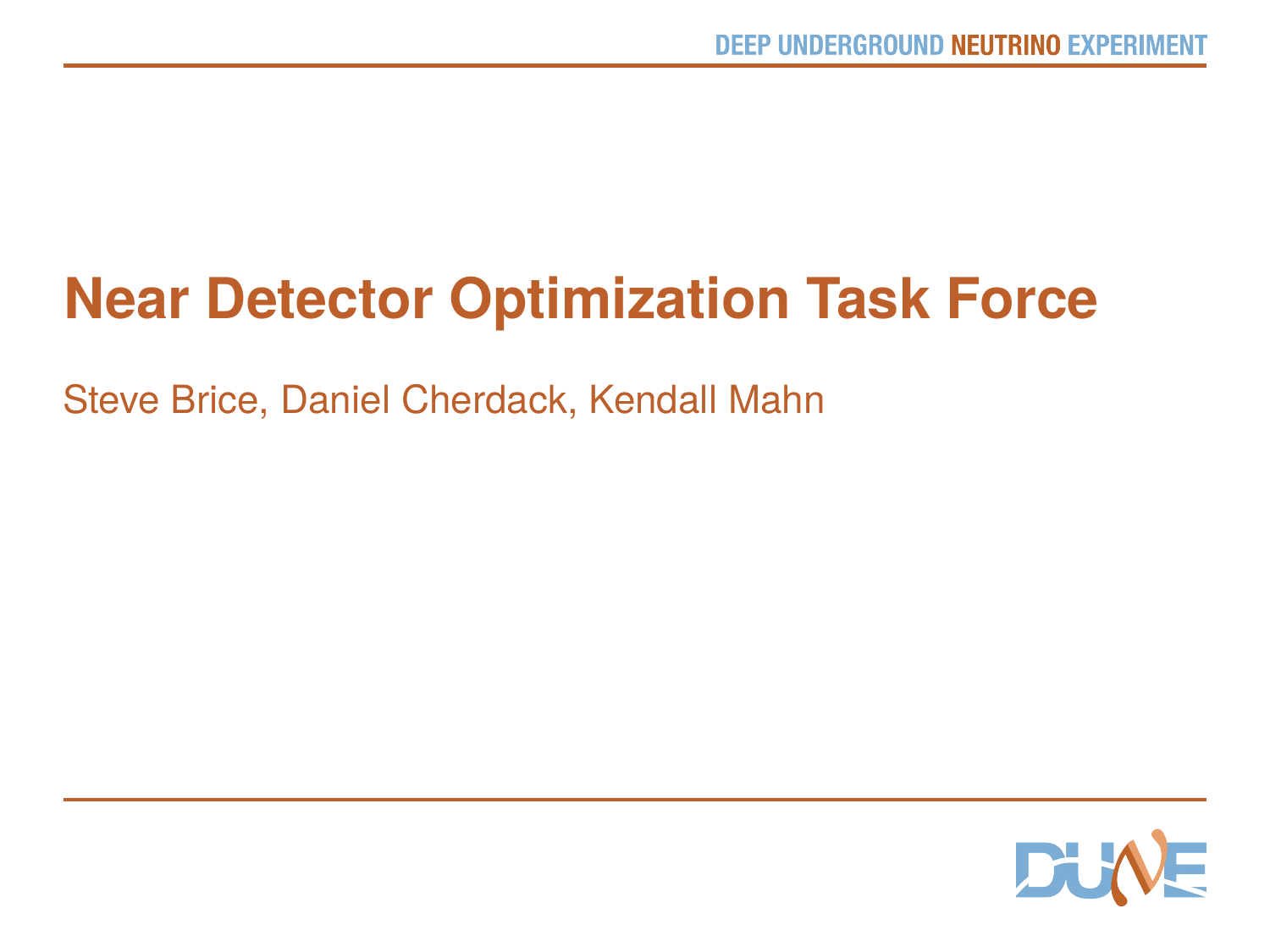

# Near Detector Optimization Task Force
Steve Brice, Daniel Cherdack, Kendall Mahn